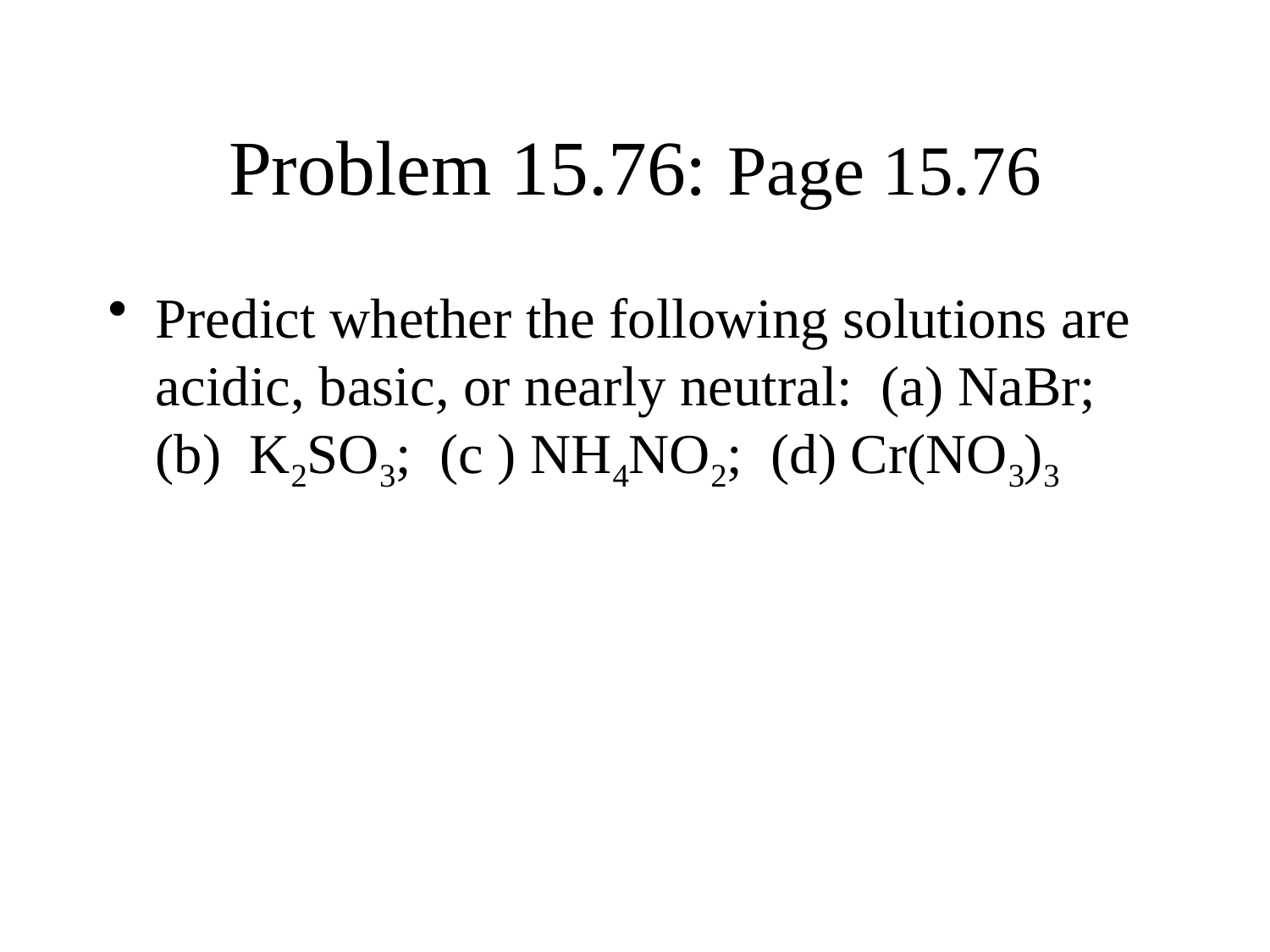

# Problem 15.76: Page 15.76
Predict whether the following solutions are acidic, basic, or nearly neutral:  (a) NaBr;  (b)  K2SO3;  (c ) NH4NO2;  (d) Cr(NO3)3